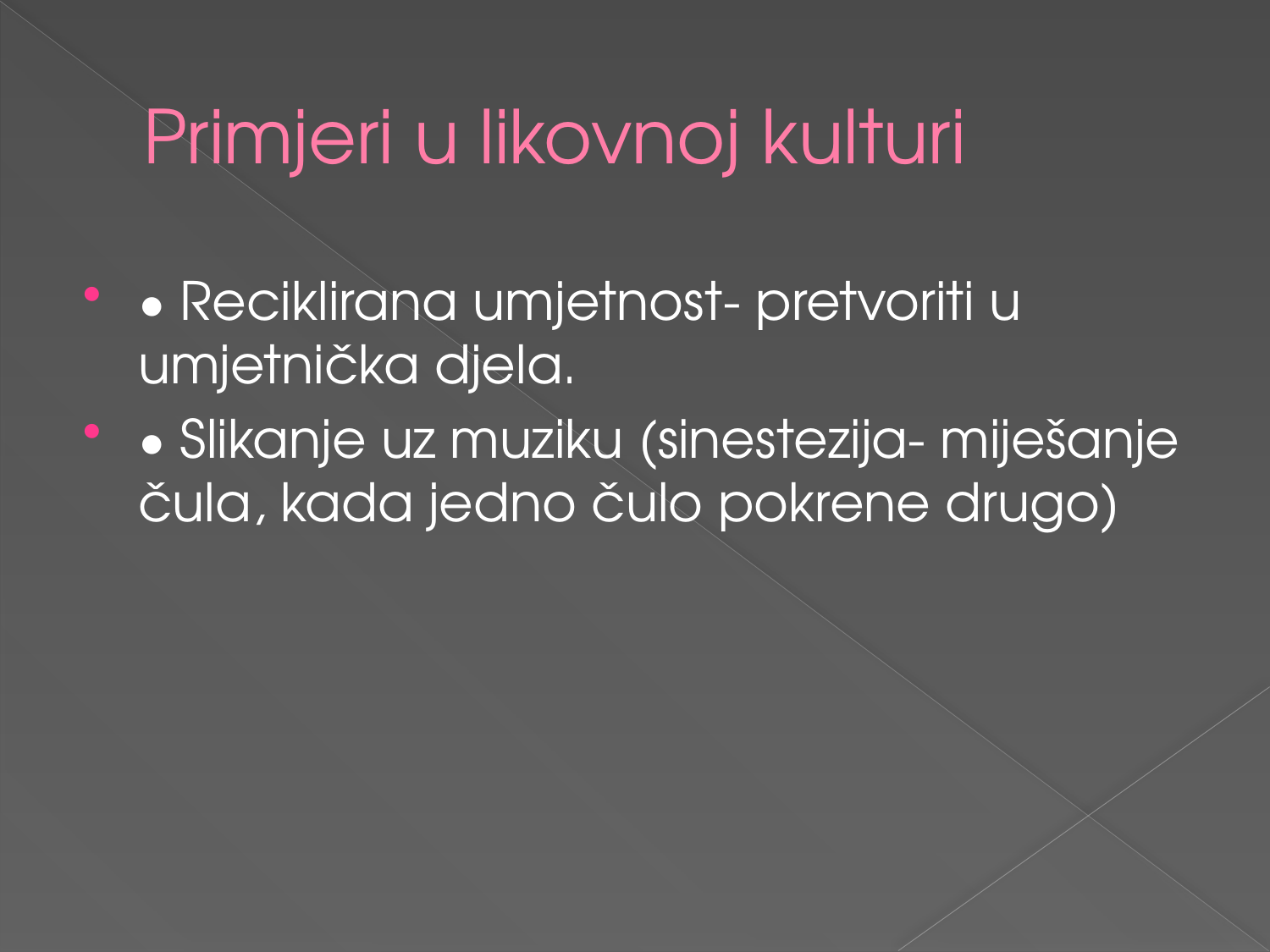

# Primjeri u likovnoj kulturi
• Reciklirana umjetnost- pretvoriti u umjetnička djela.
• Slikanje uz muziku (sinestezija- miješanje čula, kada jedno čulo pokrene drugo)